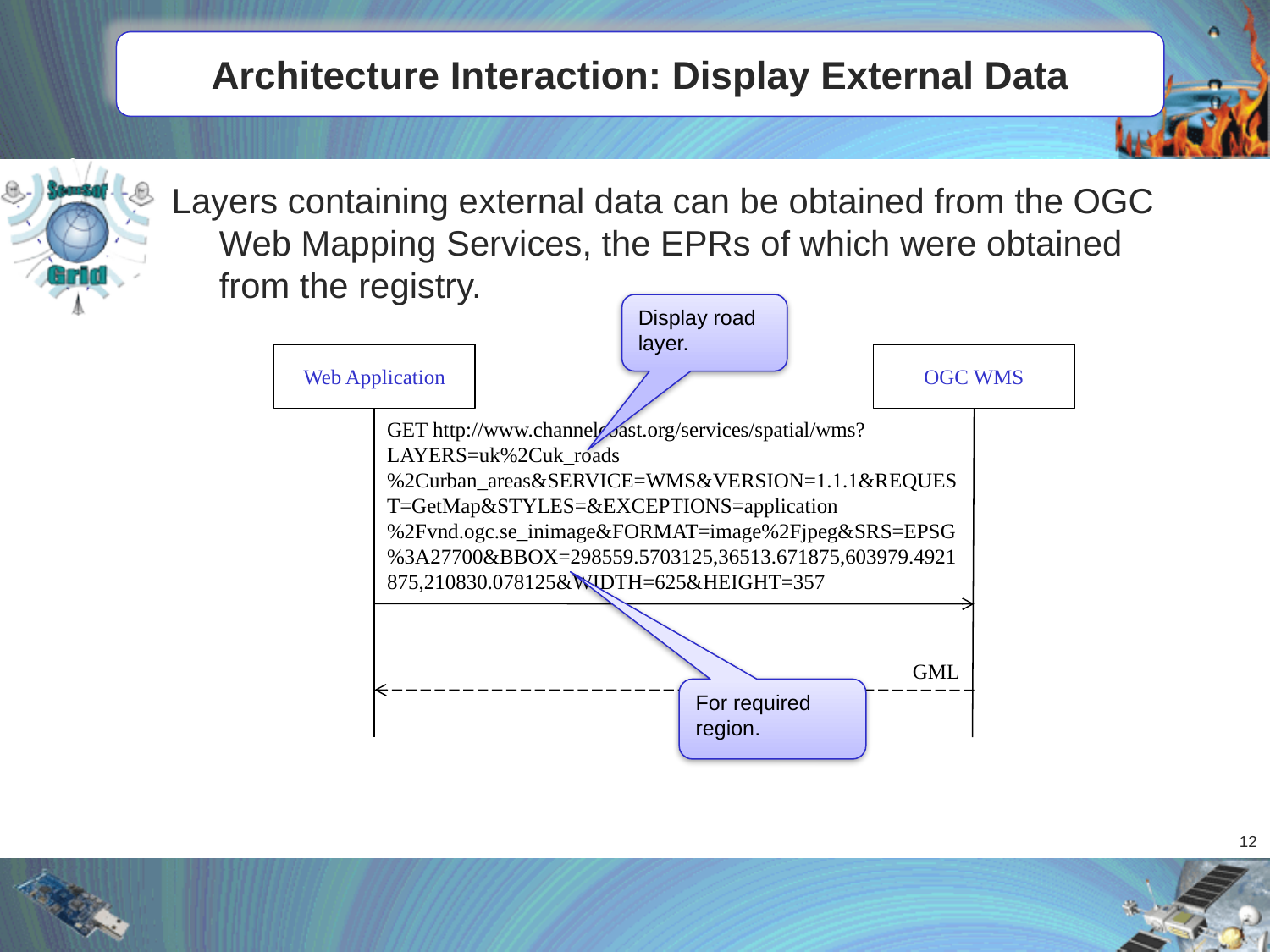

# Architecture Interaction: Display External Data
Layers containing external data can be obtained from the OGC Web Mapping Services, the EPRs of which were obtained from the registry.
Display road layer.
Web Application
OGC WMS
GET http://www.channelcoast.org/services/spatial/wms?LAYERS=uk%2Cuk_roads%2Curban_areas&SERVICE=WMS&VERSION=1.1.1&REQUEST=GetMap&STYLES=&EXCEPTIONS=application%2Fvnd.ogc.se_inimage&FORMAT=image%2Fjpeg&SRS=EPSG%3A27700&BBOX=298559.5703125,36513.671875,603979.4921875,210830.078125&WIDTH=625&HEIGHT=357
GML
For required region.
12